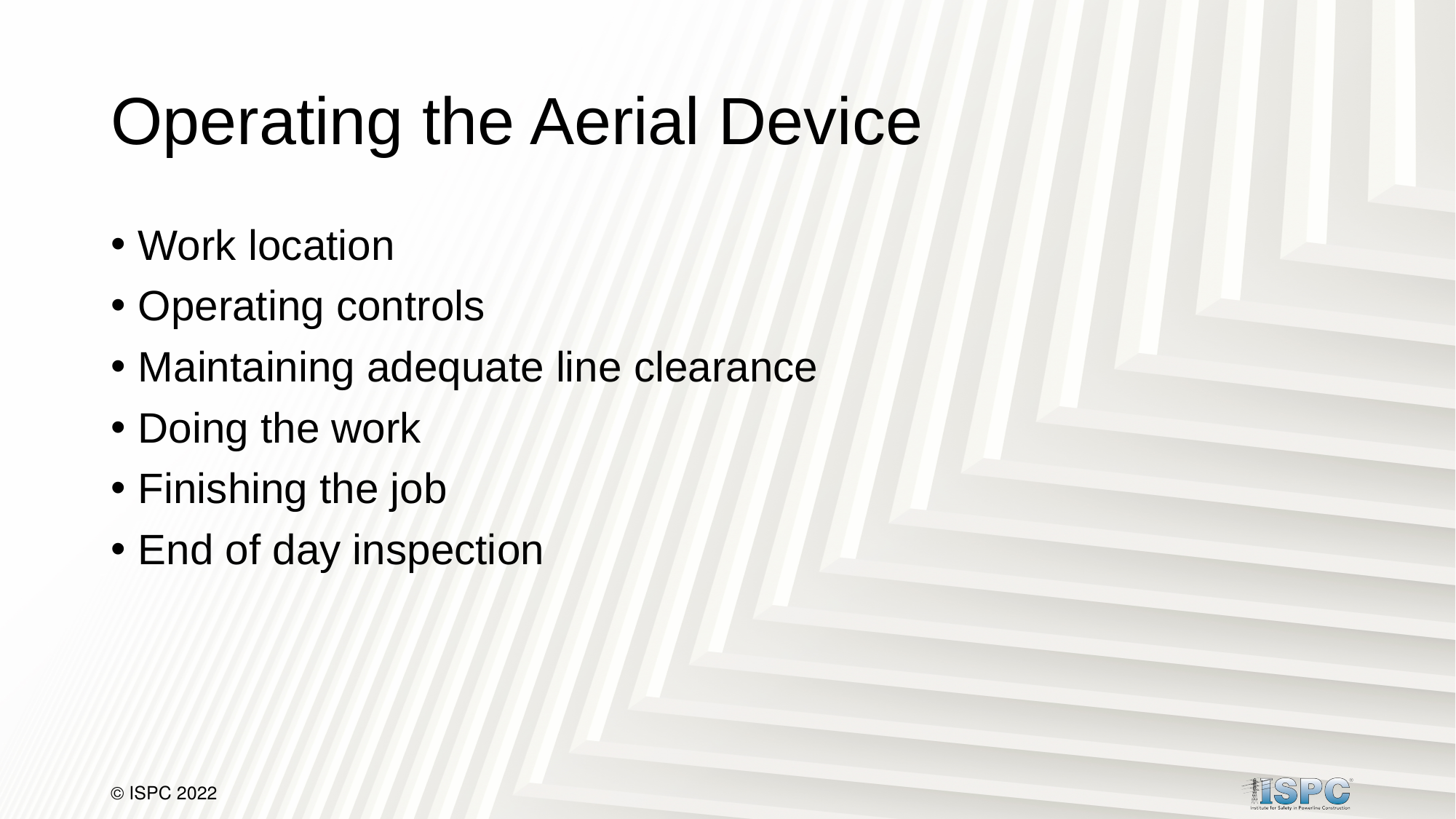

# Operating the Aerial Device
Work location
Operating controls
Maintaining adequate line clearance
Doing the work
Finishing the job
End of day inspection